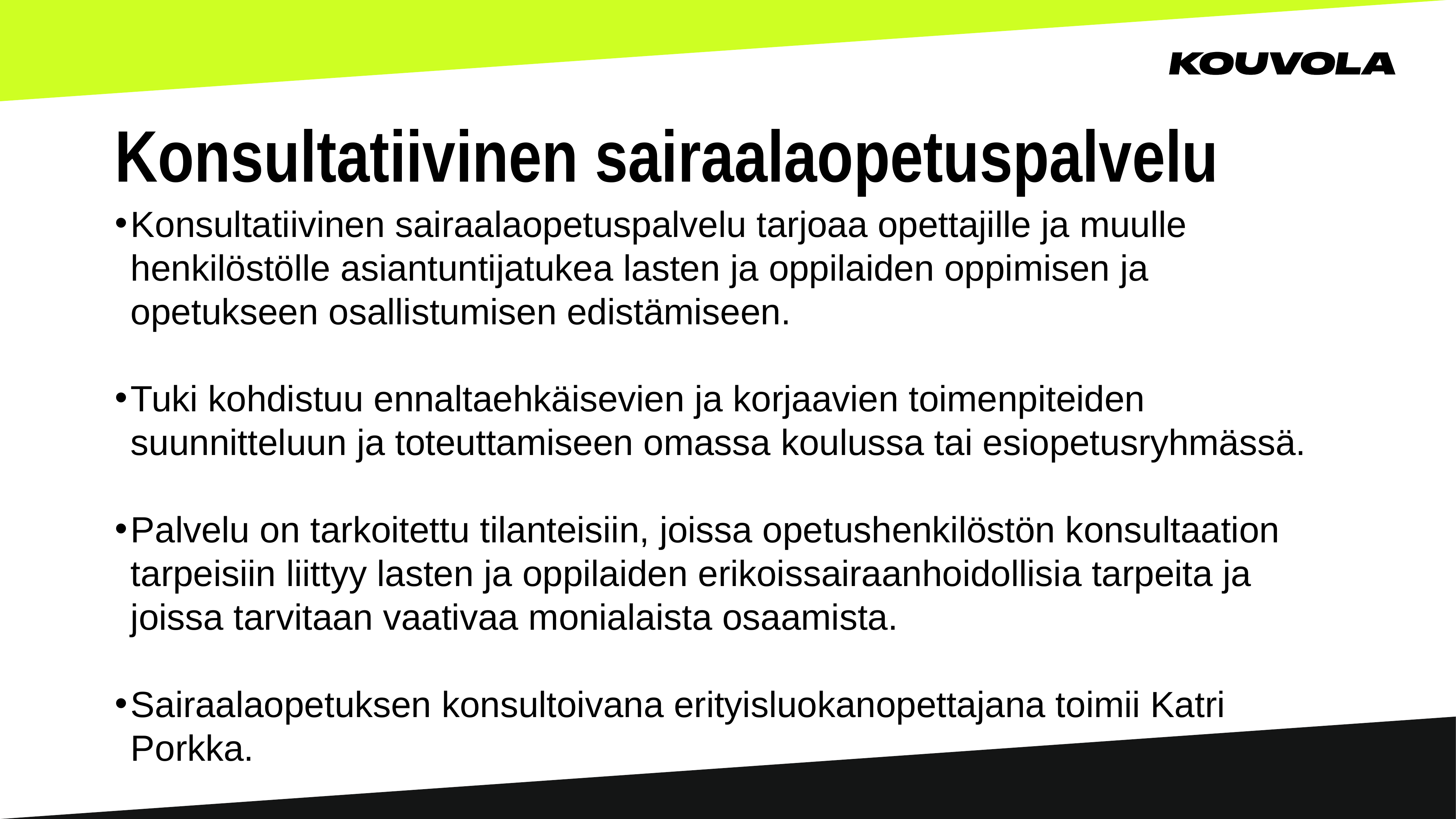

# Konsultatiivinen sairaalaopetuspalvelu
Konsultatiivinen sairaalaopetuspalvelu tarjoaa opettajille ja muulle henkilöstölle asiantuntijatukea lasten ja oppilaiden oppimisen ja opetukseen osallistumisen edistämiseen.

Tuki kohdistuu ennaltaehkäisevien ja korjaavien toimenpiteiden suunnitteluun ja toteuttamiseen omassa koulussa tai esiopetusryhmässä.

Palvelu on tarkoitettu tilanteisiin, joissa opetushenkilöstön konsultaation tarpeisiin liittyy lasten ja oppilaiden erikoissairaanhoidollisia tarpeita ja joissa tarvitaan vaativaa monialaista osaamista.

Sairaalaopetuksen konsultoivana erityisluokanopettajana toimii Katri Porkka.